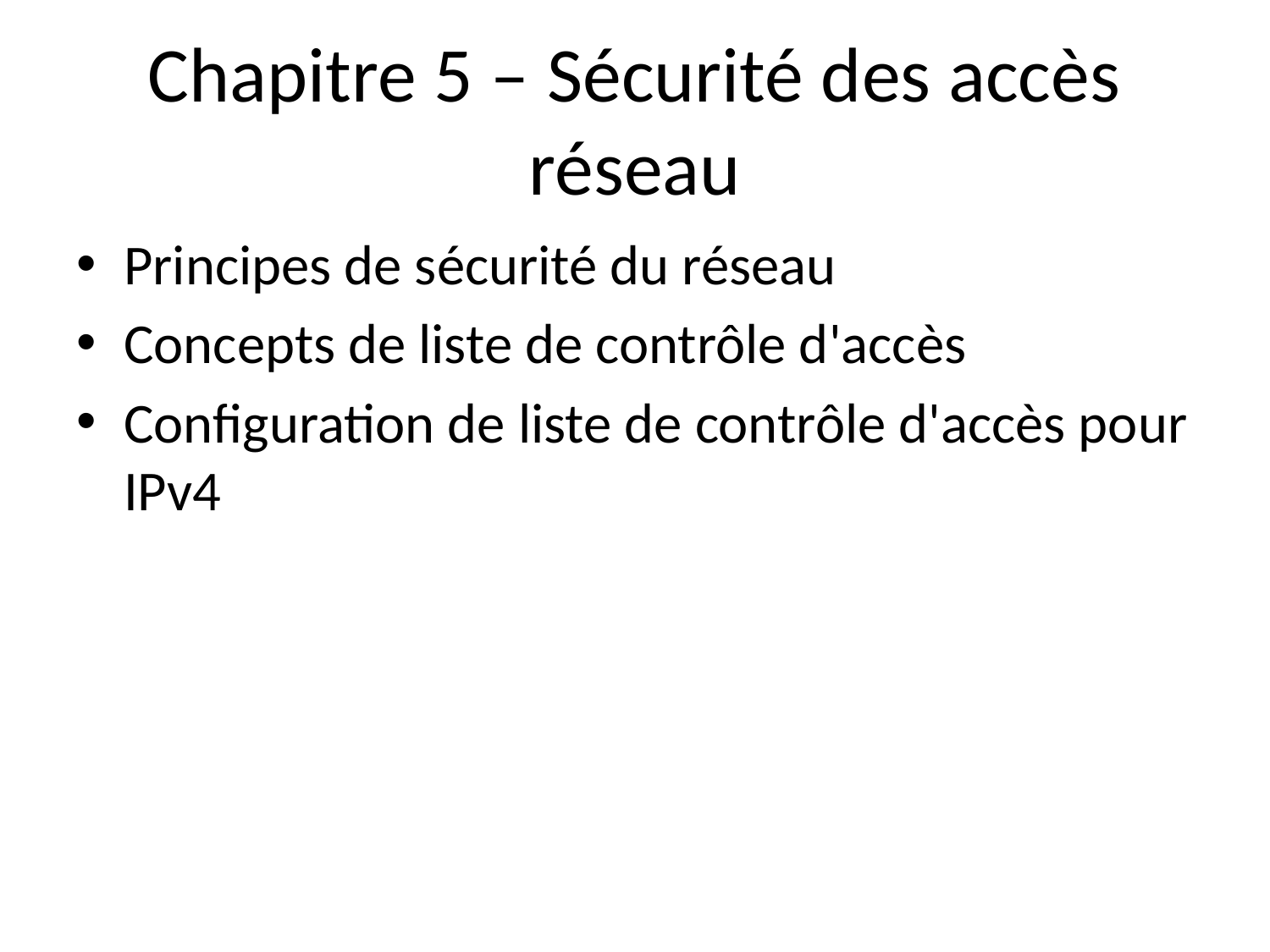

# Chapitre 5 – Sécurité des accès réseau
Principes de sécurité du réseau
Concepts de liste de contrôle d'accès
Configuration de liste de contrôle d'accès pour IPv4